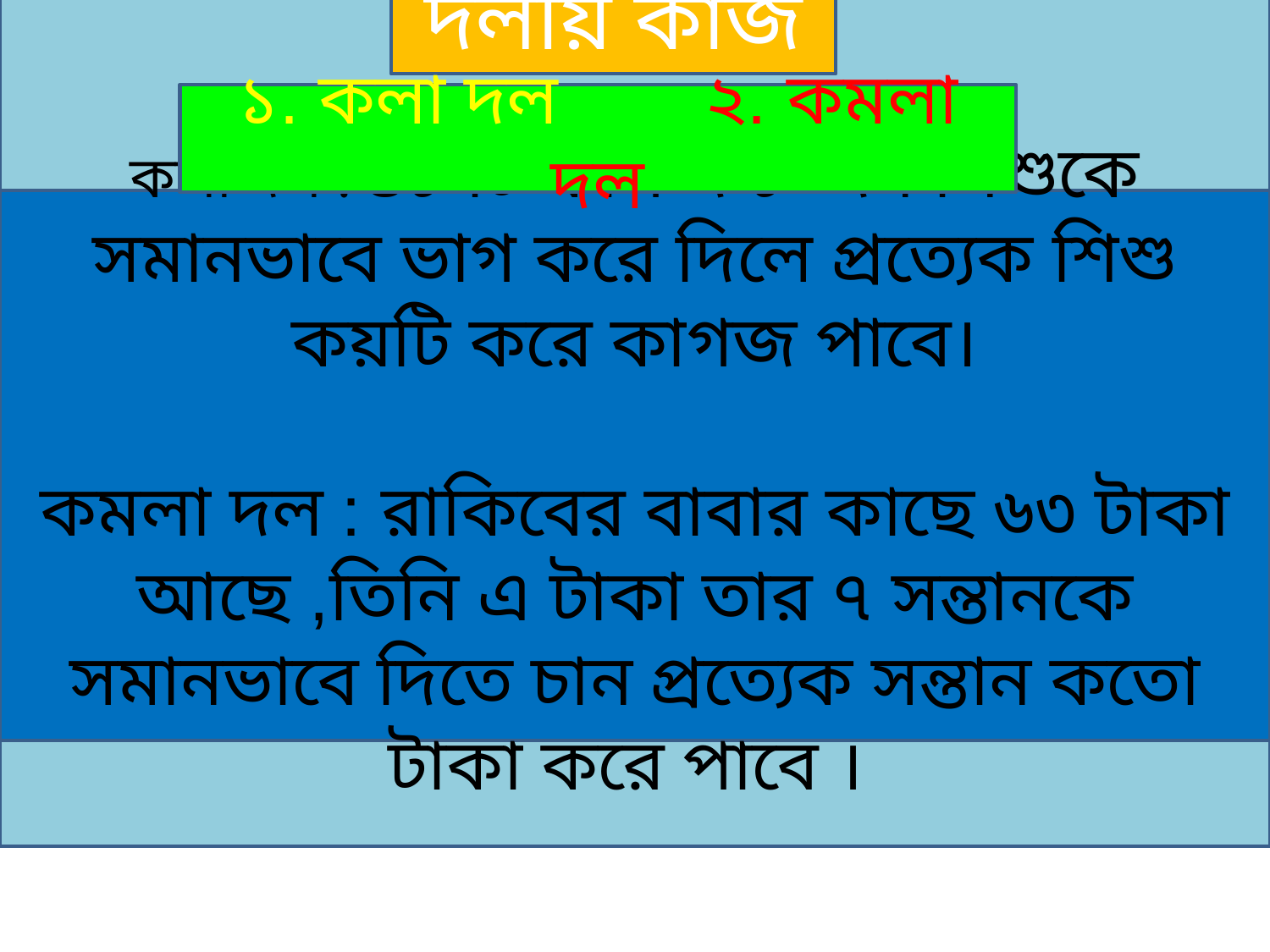

দলীয় কাজ
১. কলা দল        ২. কমলা দল
কলা দল : ৪৮ টি কাগজ ৮ জন শিশুকে সমানভাবে ভাগ করে দিলে প্রত্যেক শিশু কয়টি করে কাগজ পাবে।

কমলা দল : রাকিবের বাবার কাছে ৬৩ টাকা আছে ,তিনি এ টাকা তার ৭ সন্তানকে সমানভাবে দিতে চান প্রত্যেক সন্তান কতো টাকা করে পাবে ।